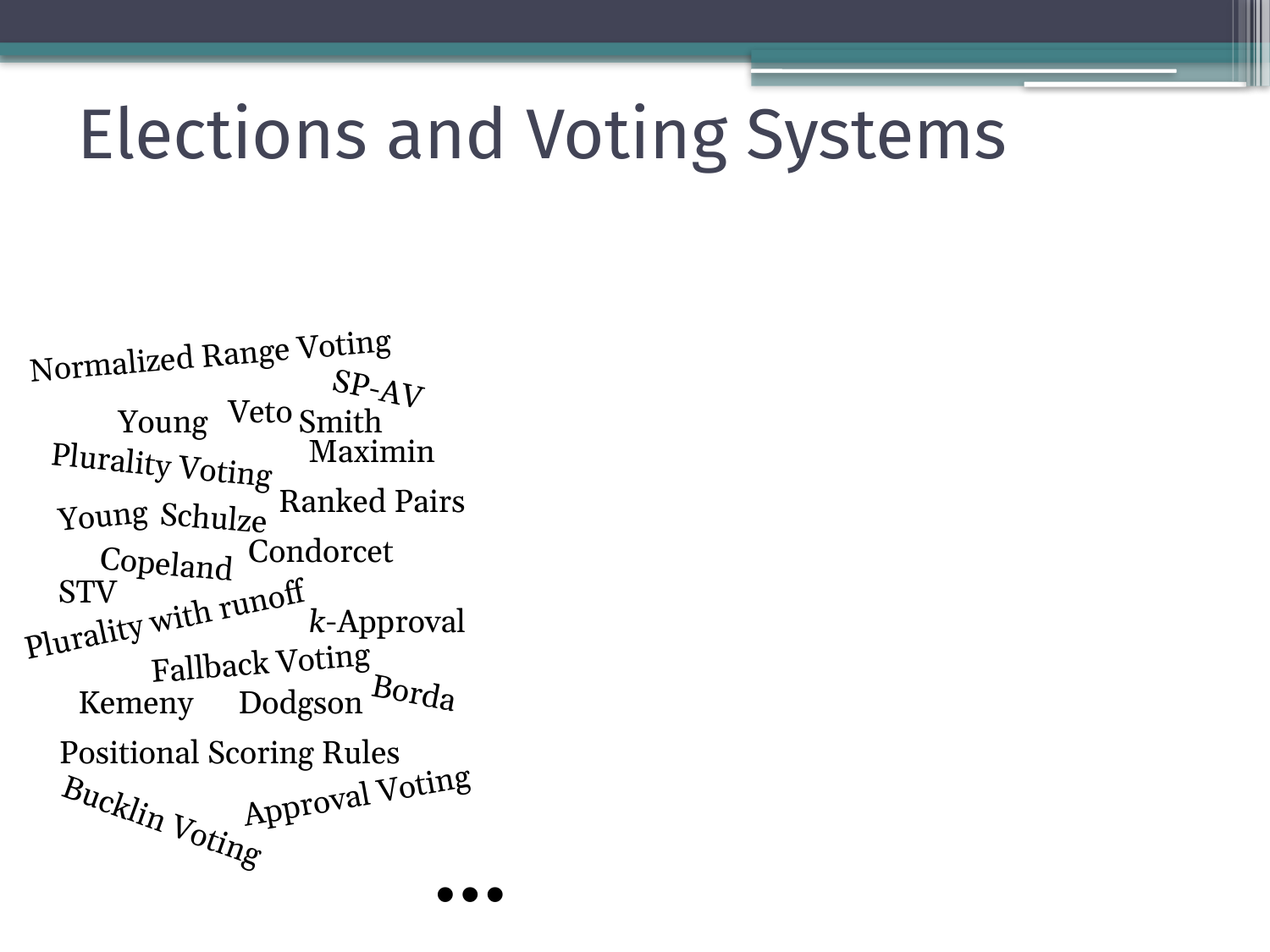

# Elections and Voting Systems
Normalized Range Voting
SP-AV
Veto
Young
Smith
Maximin
Plurality Voting
Ranked Pairs
Young
Schulze
Condorcet
Copeland
STV
Plurality with runoff
k-Approval
Fallback Voting
Borda
Kemeny
Dodgson
Positional Scoring Rules
Approval Voting
Bucklin Voting
…